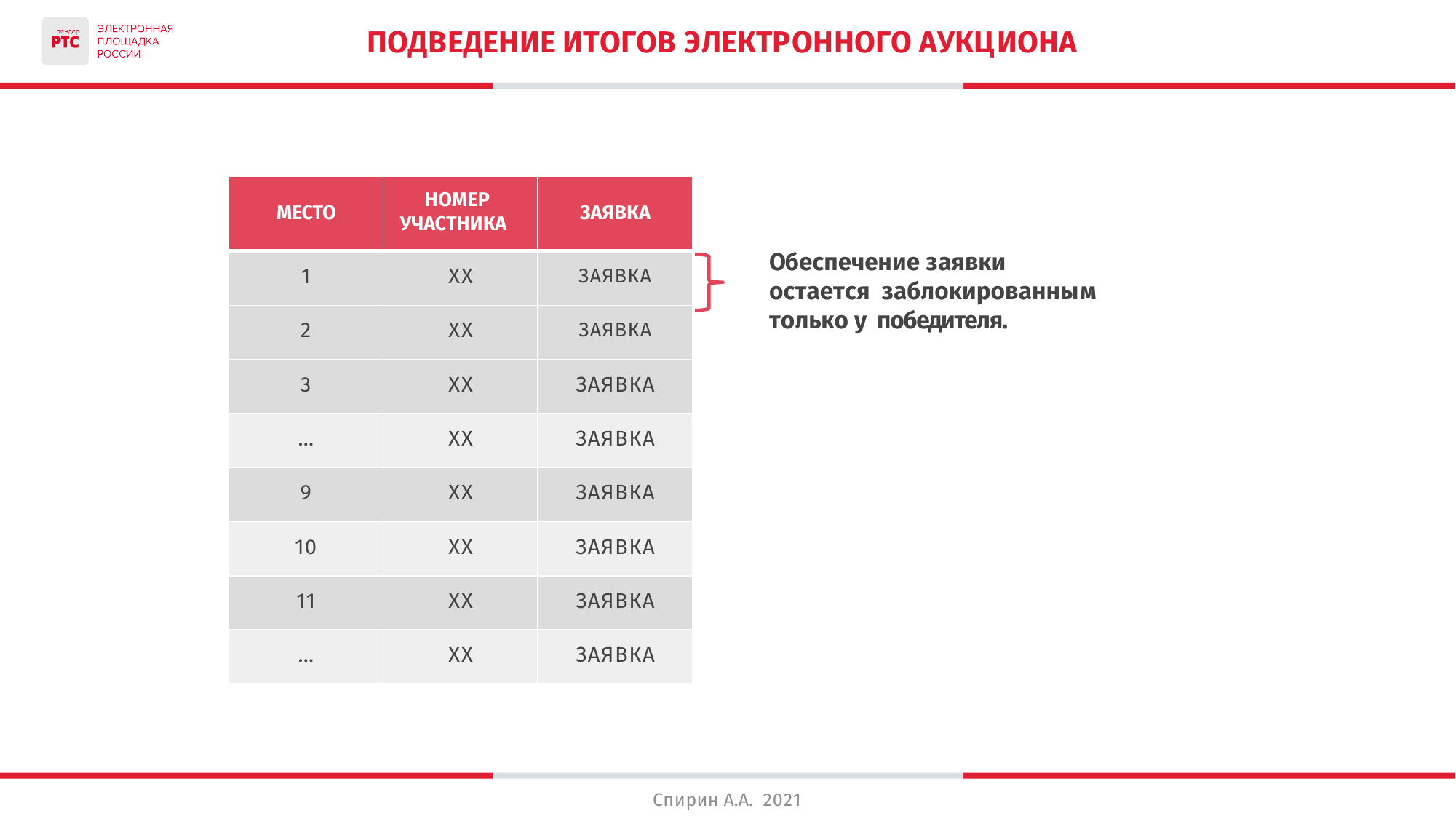

# ПОДВЕДЕНИЕ ИТОГОВ ЭЛЕКТРОННОГО АУКЦИОНА
| МЕСТО | НОМЕР УЧАСТНИКА | ЗАЯВКА |
| --- | --- | --- |
| 1 | XX | ЗАЯВКА |
| 2 | XX | ЗАЯВКА |
| 3 | XX | ЗАЯВКА |
| … | XX | ЗАЯВКА |
| 9 | XX | ЗАЯВКА |
| 10 | XX | ЗАЯВКА |
| 11 | XX | ЗАЯВКА |
| … | XX | ЗАЯВКА |
Обеспечение заявки остается  заблокированным только у  победителя.

Спирин А.А.  2021